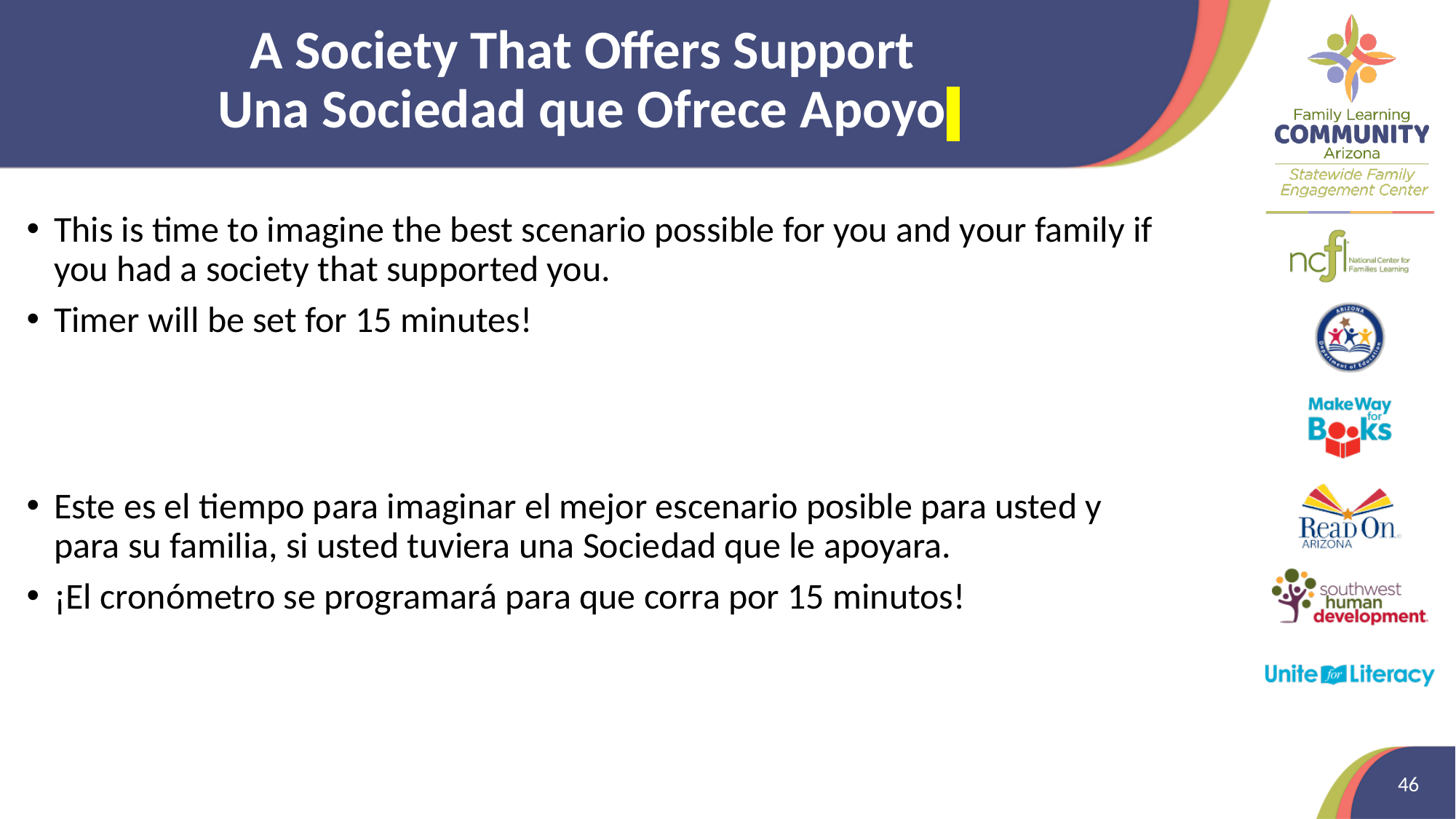

# A Society That Offers Support Una Sociedad que Ofrece Apoyo
This is time to imagine the best scenario possible for you and your family if you had a society that supported you.
Timer will be set for 15 minutes!
Este es el tiempo para imaginar el mejor escenario posible para usted y para su familia, si usted tuviera una Sociedad que le apoyara.
¡El cronómetro se programará para que corra por 15 minutos!
46